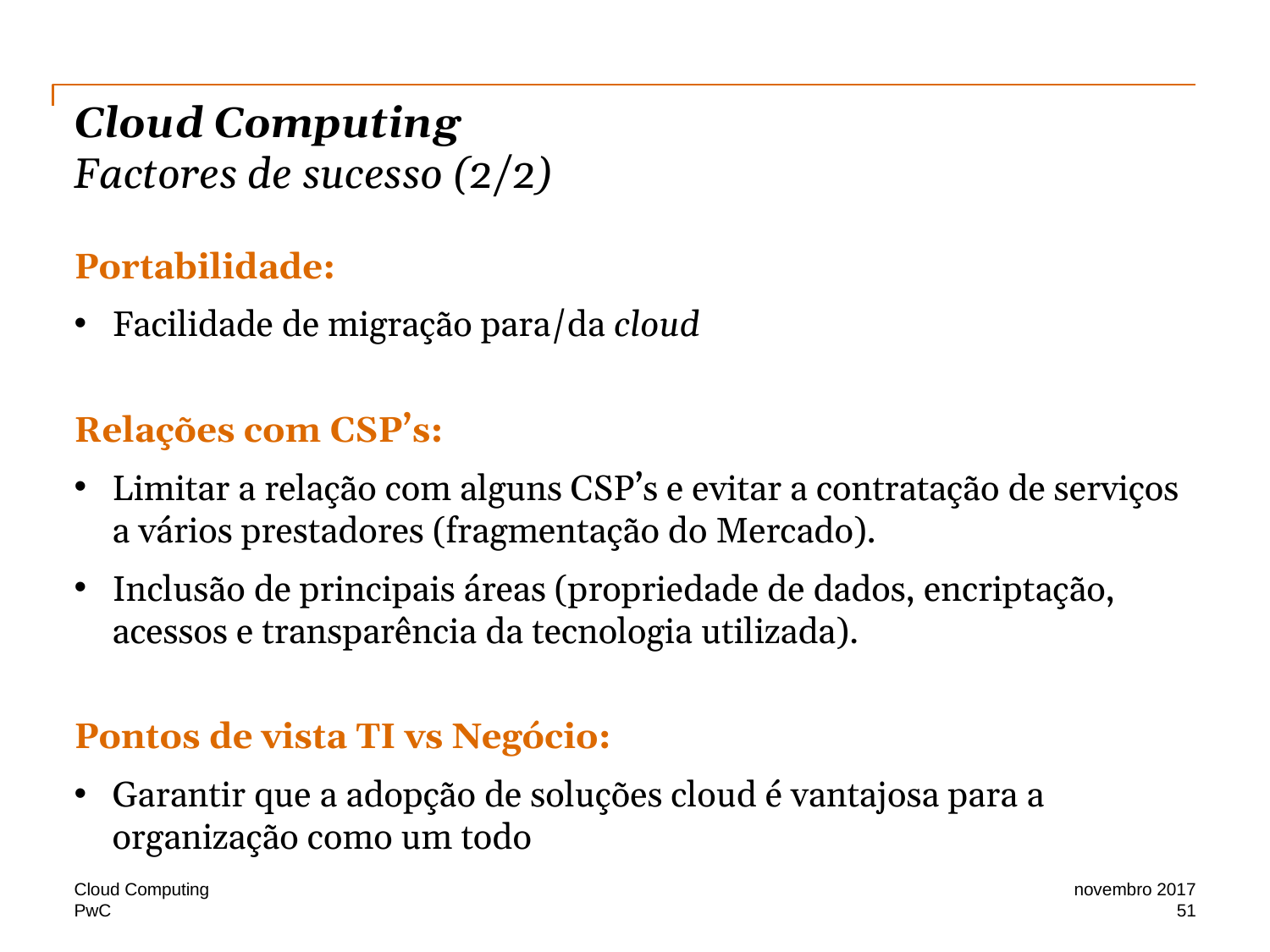

# Cloud Computing Factores de sucesso (2/2)
Portabilidade:
Facilidade de migração para/da cloud

Relações com CSP’s:
Limitar a relação com alguns CSP’s e evitar a contratação de serviços a vários prestadores (fragmentação do Mercado).
Inclusão de principais áreas (propriedade de dados, encriptação, acessos e transparência da tecnologia utilizada).

Pontos de vista TI vs Negócio:
Garantir que a adopção de soluções cloud é vantajosa para a organização como um todo
Cloud Computing
novembro 2017
51